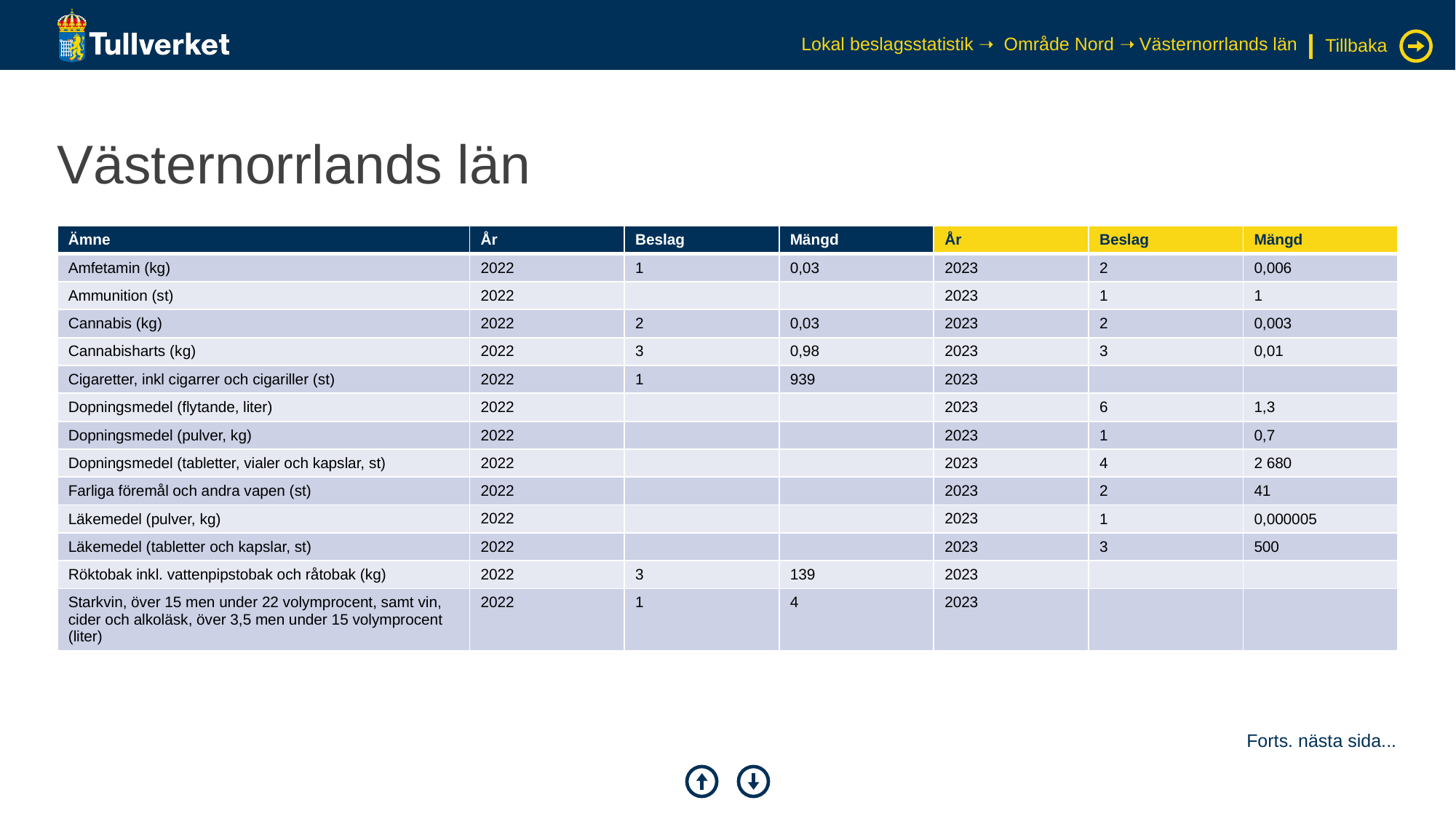

Lokal beslagsstatistik ➝  Område Nord ➝ Västernorrlands län
Tillbaka
# Västernorrlands län
| Ämne | År | Beslag | Mängd | År | Beslag | Mängd |
| --- | --- | --- | --- | --- | --- | --- |
| Amfetamin (kg) | 2022 | 1 | 0,03 | 2023 | 2 | 0,006 |
| Ammunition (st) | 2022 |  |  | 2023 | 1 | 1 |
| Cannabis (kg) | 2022 | 2 | 0,03 | 2023 | 2 | 0,003 |
| Cannabisharts (kg) | 2022 | 3 | 0,98 | 2023 | 3 | 0,01 |
| Cigaretter, inkl cigarrer och cigariller (st) | 2022 | 1 | 939 | 2023 |  |  |
| Dopningsmedel (flytande, liter) | 2022 |  |  | 2023 | 6 | 1,3 |
| Dopningsmedel (pulver, kg) | 2022 |  |  | 2023 | 1 | 0,7 |
| Dopningsmedel (tabletter, vialer och kapslar, st) | 2022 |  |  | 2023 | 4 | 2 680 |
| Farliga föremål och andra vapen (st) | 2022 |  |  | 2023 | 2 | 41 |
| Läkemedel (pulver, kg) | 2022 |  |  | 2023 | 1 | 0,000005 |
| Läkemedel (tabletter och kapslar, st) | 2022 |  |  | 2023 | 3 | 500 |
| Röktobak inkl. vattenpipstobak och råtobak (kg) | 2022 | 3 | 139 | 2023 |  |  |
| Starkvin, över 15 men under 22 volymprocent, samt vin, cider och alkoläsk, över 3,5 men under 15 volymprocent (liter) | 2022 | 1 | 4 | 2023 |  |  |
Forts. nästa sida...